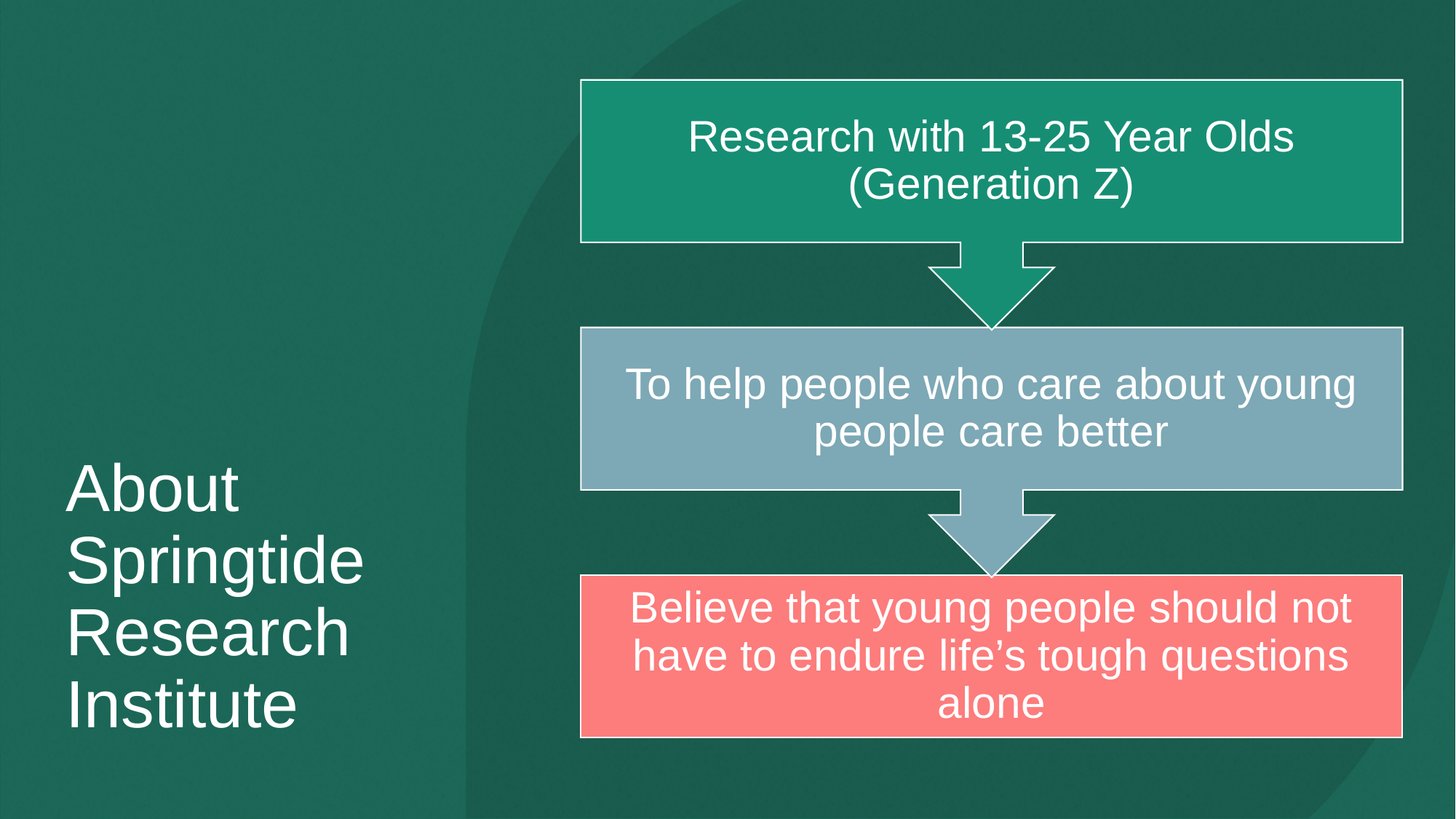

Believe that young people should not have to endure life’s tough questions alone
To help people who care about young people care better
Research with 13-25 Year Olds (Generation Z)
# About Springtide Research Institute